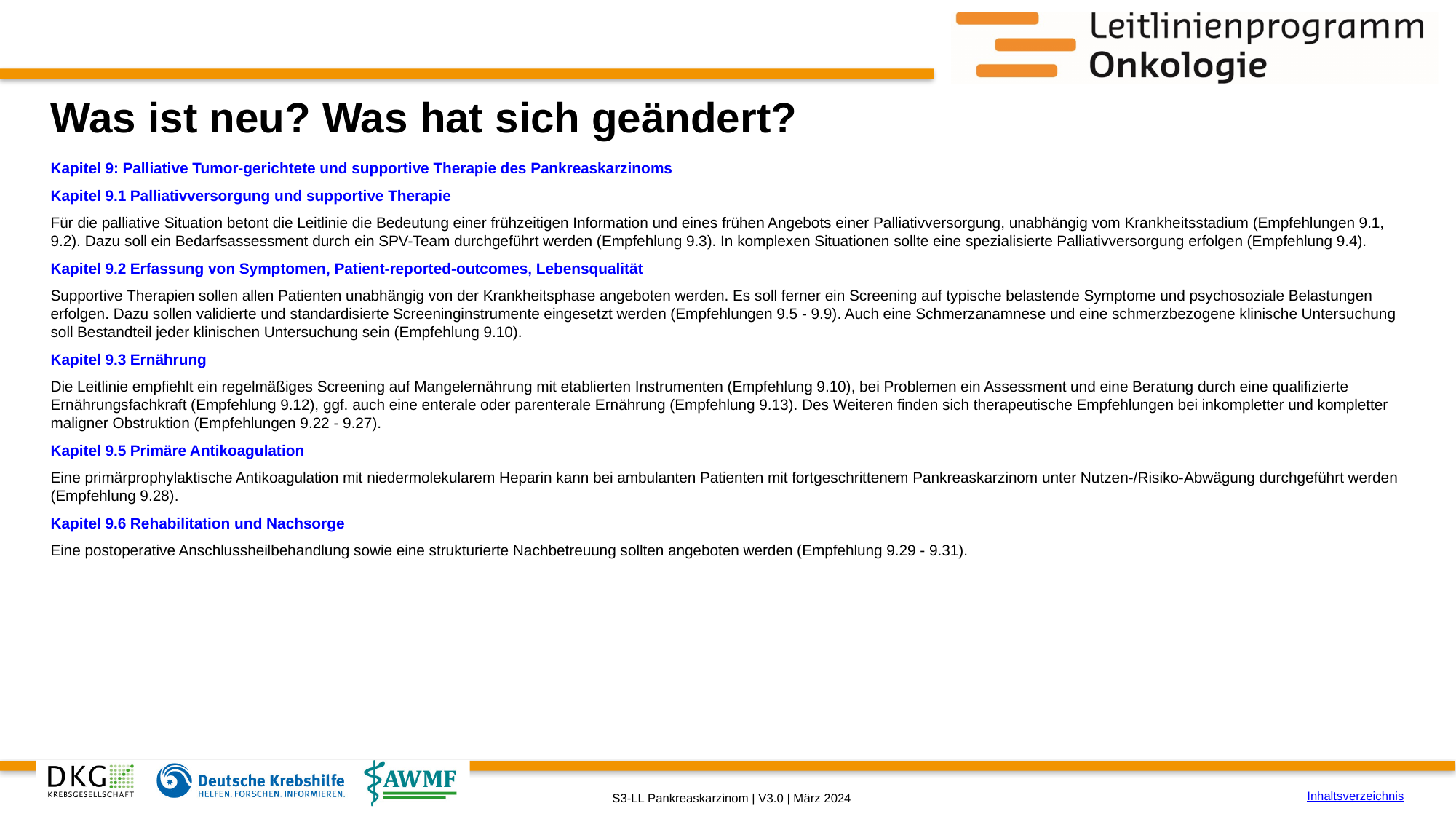

# Was ist neu? Was hat sich geändert?
Kapitel 9: Palliative Tumor-gerichtete und supportive Therapie des Pankreaskarzinoms
Kapitel 9.1 Palliativversorgung und supportive Therapie
Für die palliative Situation betont die Leitlinie die Bedeutung einer frühzeitigen Information und eines frühen Angebots einer Palliativversorgung, unabhängig vom Krankheitsstadium (Empfehlungen 9.1, 9.2). Dazu soll ein Bedarfsassessment durch ein SPV-Team durchgeführt werden (Empfehlung 9.3). In komplexen Situationen sollte eine spezialisierte Palliativversorgung erfolgen (Empfehlung 9.4).
Kapitel 9.2 Erfassung von Symptomen, Patient-reported-outcomes, Lebensqualität
Supportive Therapien sollen allen Patienten unabhängig von der Krankheitsphase angeboten werden. Es soll ferner ein Screening auf typische belastende Symptome und psychosoziale Belastungen erfolgen. Dazu sollen validierte und standardisierte Screeninginstrumente eingesetzt werden (Empfehlungen 9.5 - 9.9). Auch eine Schmerzanamnese und eine schmerzbezogene klinische Untersuchung soll Bestandteil jeder klinischen Untersuchung sein (Empfehlung 9.10).
Kapitel 9.3 Ernährung
Die Leitlinie empfiehlt ein regelmäßiges Screening auf Mangelernährung mit etablierten Instrumenten (Empfehlung 9.10), bei Problemen ein Assessment und eine Beratung durch eine qualifizierte Ernährungsfachkraft (Empfehlung 9.12), ggf. auch eine enterale oder parenterale Ernährung (Empfehlung 9.13). Des Weiteren finden sich therapeutische Empfehlungen bei inkompletter und kompletter maligner Obstruktion (Empfehlungen 9.22 - 9.27).
Kapitel 9.5 Primäre Antikoagulation
Eine primärprophylaktische Antikoagulation mit niedermolekularem Heparin kann bei ambulanten Patienten mit fortgeschrittenem Pankreaskarzinom unter Nutzen-/Risiko-Abwägung durchgeführt werden (Empfehlung 9.28).
Kapitel 9.6 Rehabilitation und Nachsorge
Eine postoperative Anschlussheilbehandlung sowie eine strukturierte Nachbetreuung sollten angeboten werden (Empfehlung 9.29 - 9.31).
Inhaltsverzeichnis
S3-LL Pankreaskarzinom | V3.0 | März 2024